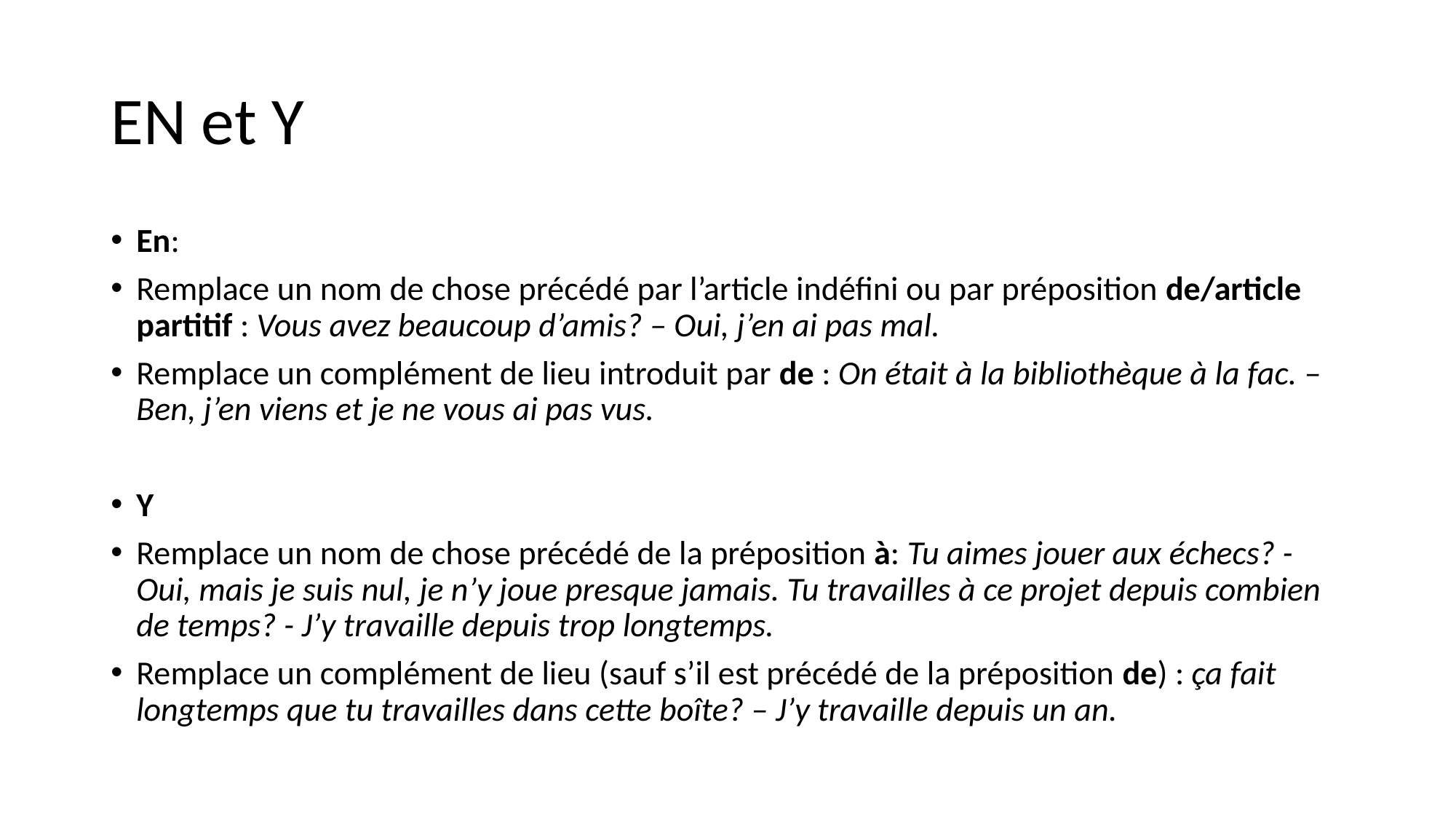

# EN et Y
En:
Remplace un nom de chose précédé par l’article indéfini ou par préposition de/article partitif : Vous avez beaucoup d’amis? – Oui, j’en ai pas mal.
Remplace un complément de lieu introduit par de : On était à la bibliothèque à la fac. – Ben, j’en viens et je ne vous ai pas vus.

Y
Remplace un nom de chose précédé de la préposition à: Tu aimes jouer aux échecs? - Oui, mais je suis nul, je n’y joue presque jamais. Tu travailles à ce projet depuis combien de temps? - J’y travaille depuis trop longtemps.
Remplace un complément de lieu (sauf s’il est précédé de la préposition de) : ça fait longtemps que tu travailles dans cette boîte? – J’y travaille depuis un an.